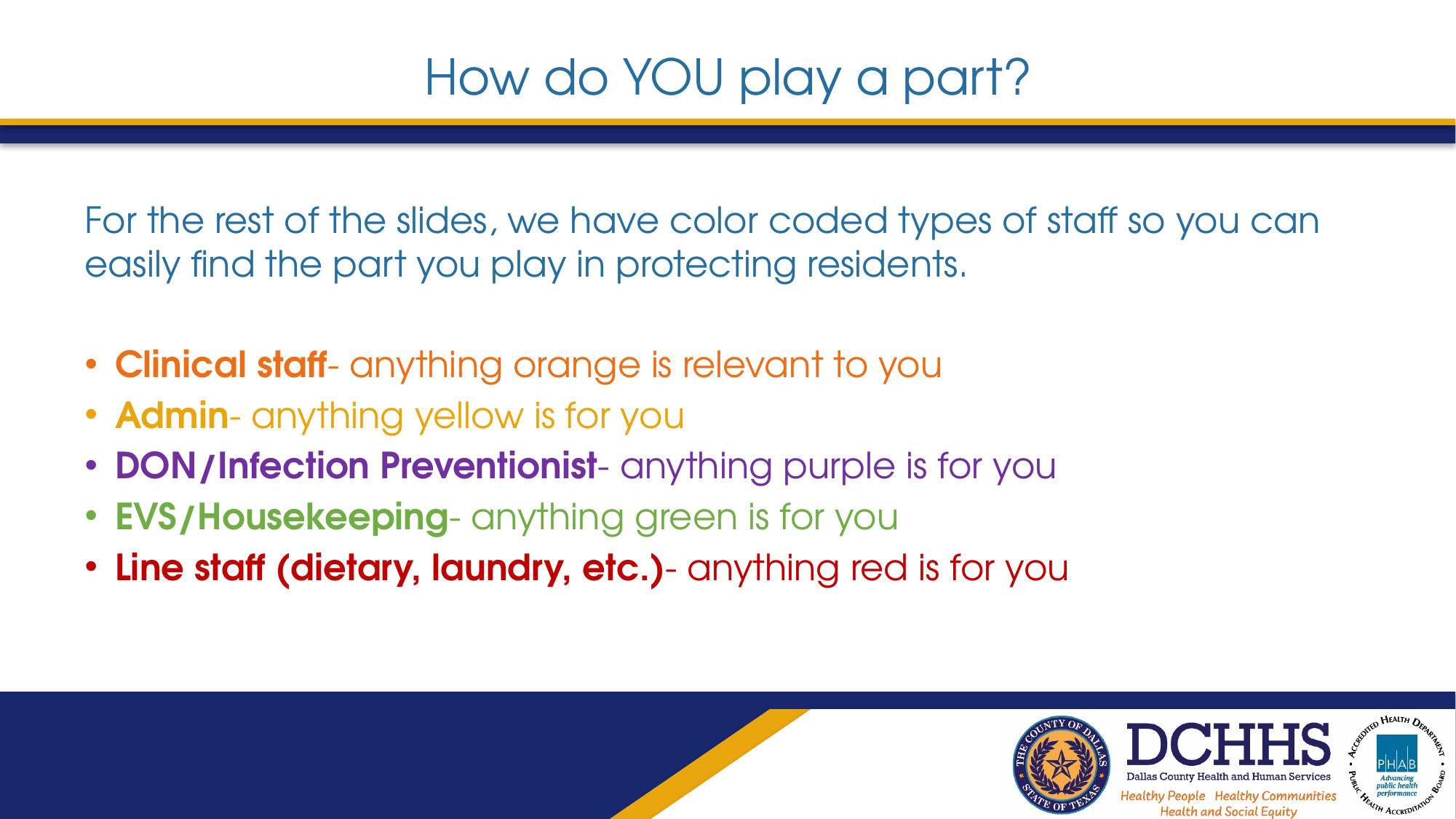

# How do YOU play a part?
For the rest of the slides, we have color coded types of staff so you can easily find the part you play in protecting residents.

Clinical staff- anything orange is relevant to you
Admin- anything yellow is for you
DON/Infection Preventionist- anything purple is for you
EVS/Housekeeping- anything green is for you
Line staff (dietary, laundry, etc.)- anything red is for you